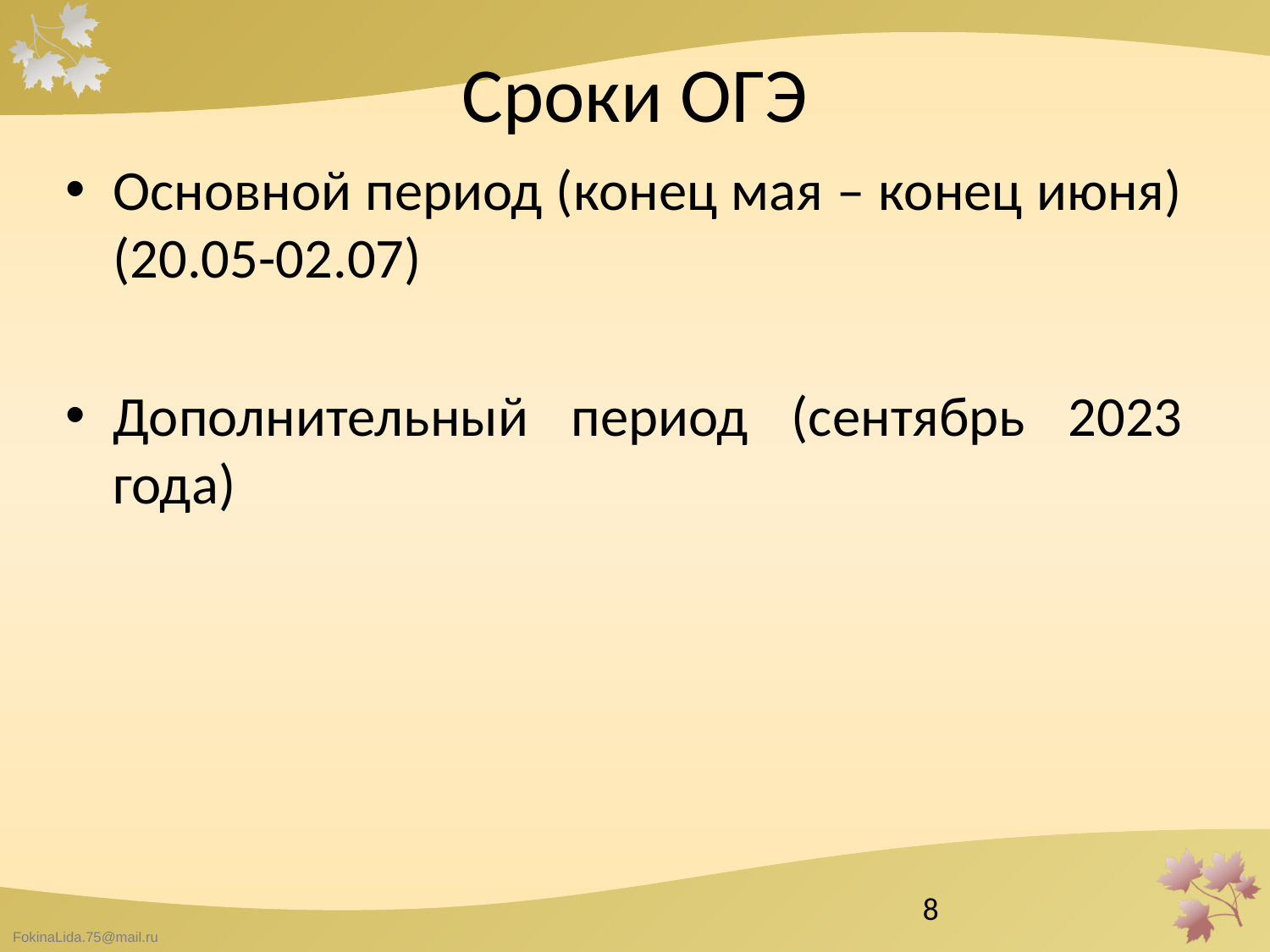

# Сроки ОГЭ
Основной период (конец мая – конец июня) (20.05-02.07)

Дополнительный период (сентябрь 2023 года)
8